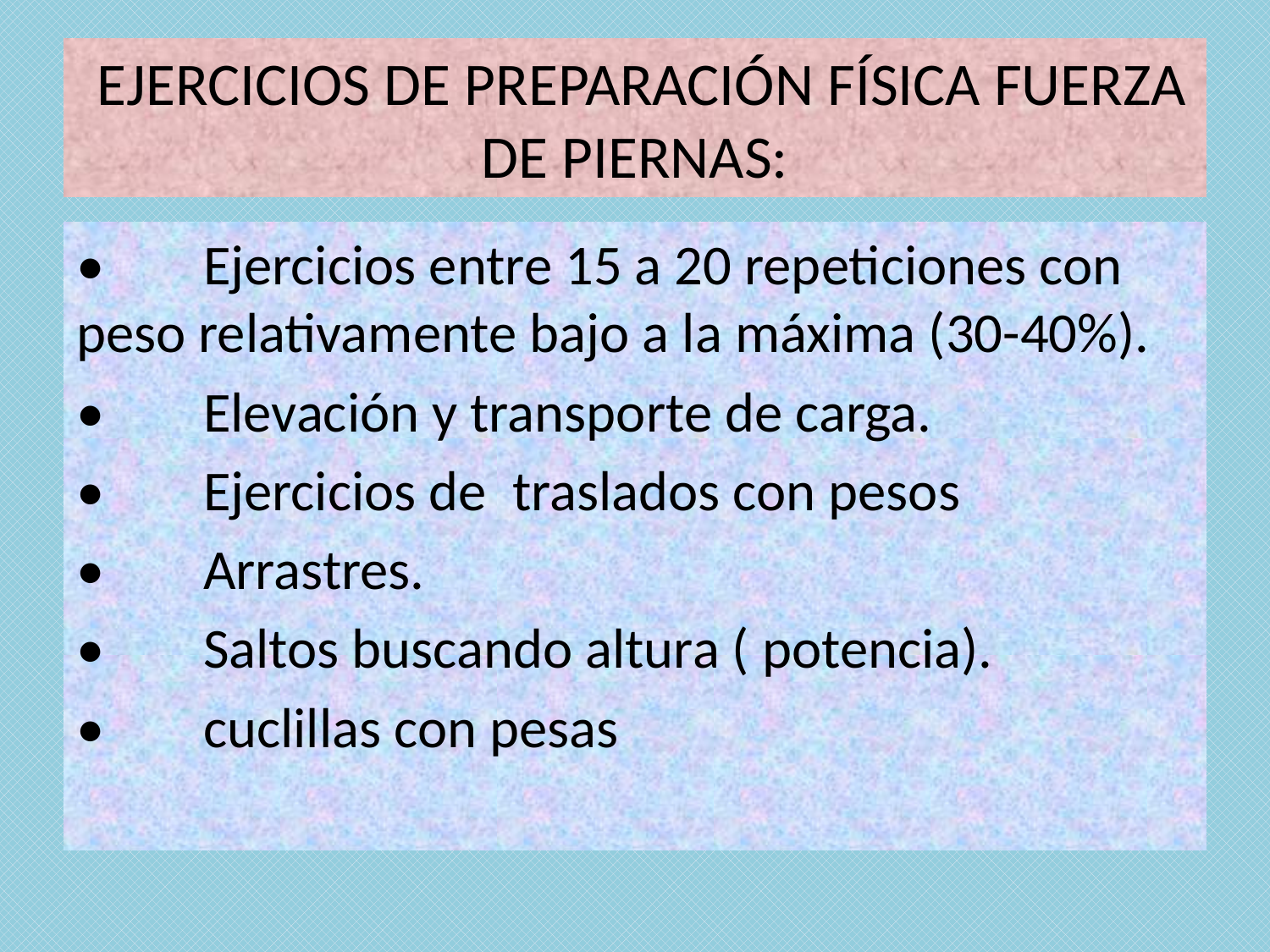

# EJERCICIOS DE PREPARACIÓN FÍSICA FUERZA DE PIERNAS:
•	Ejercicios entre 15 a 20 repeticiones con peso relativamente bajo a la máxima (30-40%).
•	Elevación y transporte de carga.
•	Ejercicios de  traslados con pesos
•	Arrastres.
•	Saltos buscando altura ( potencia).
•	cuclillas con pesas